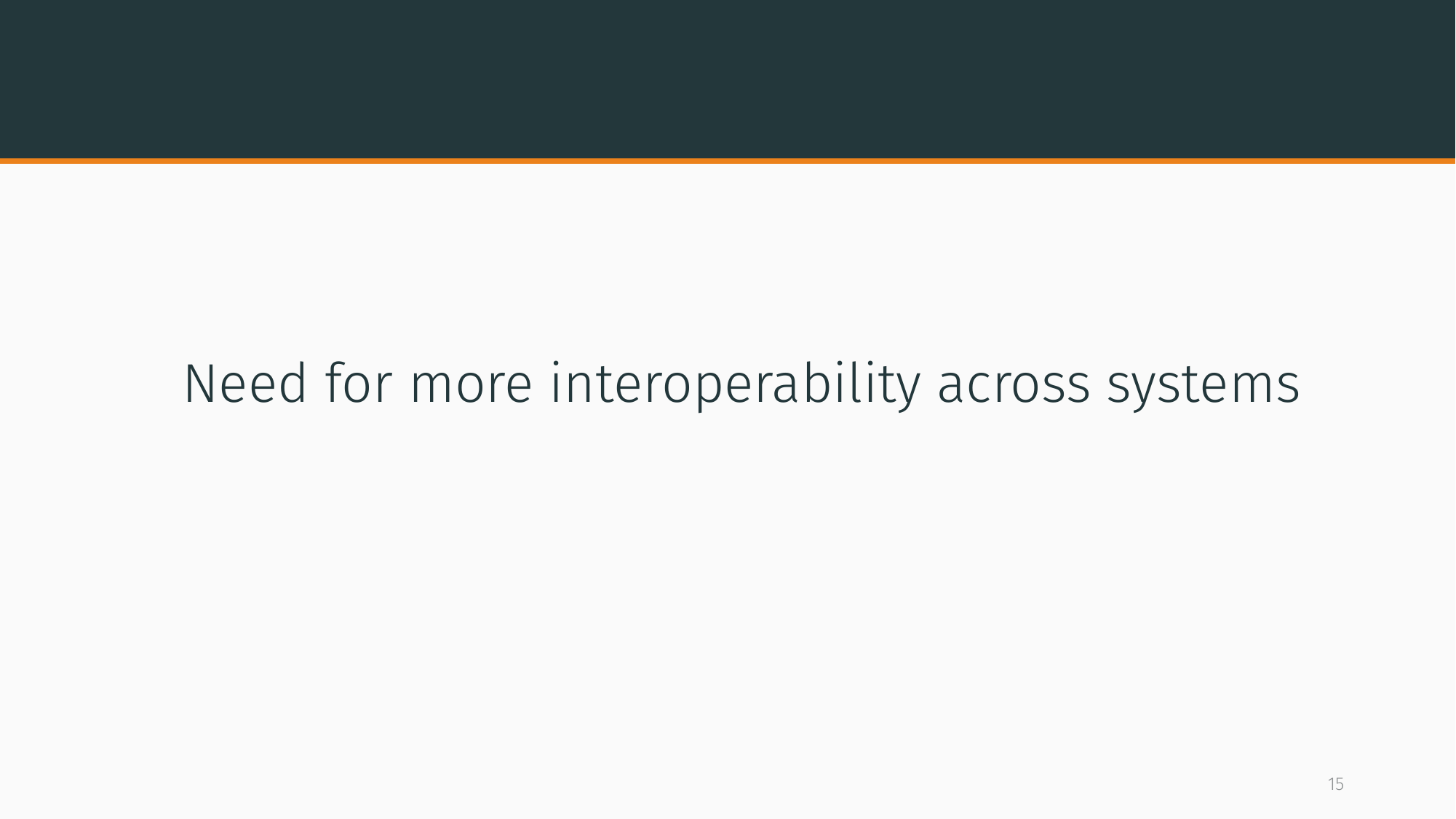

Need for more interoperability across systems
15